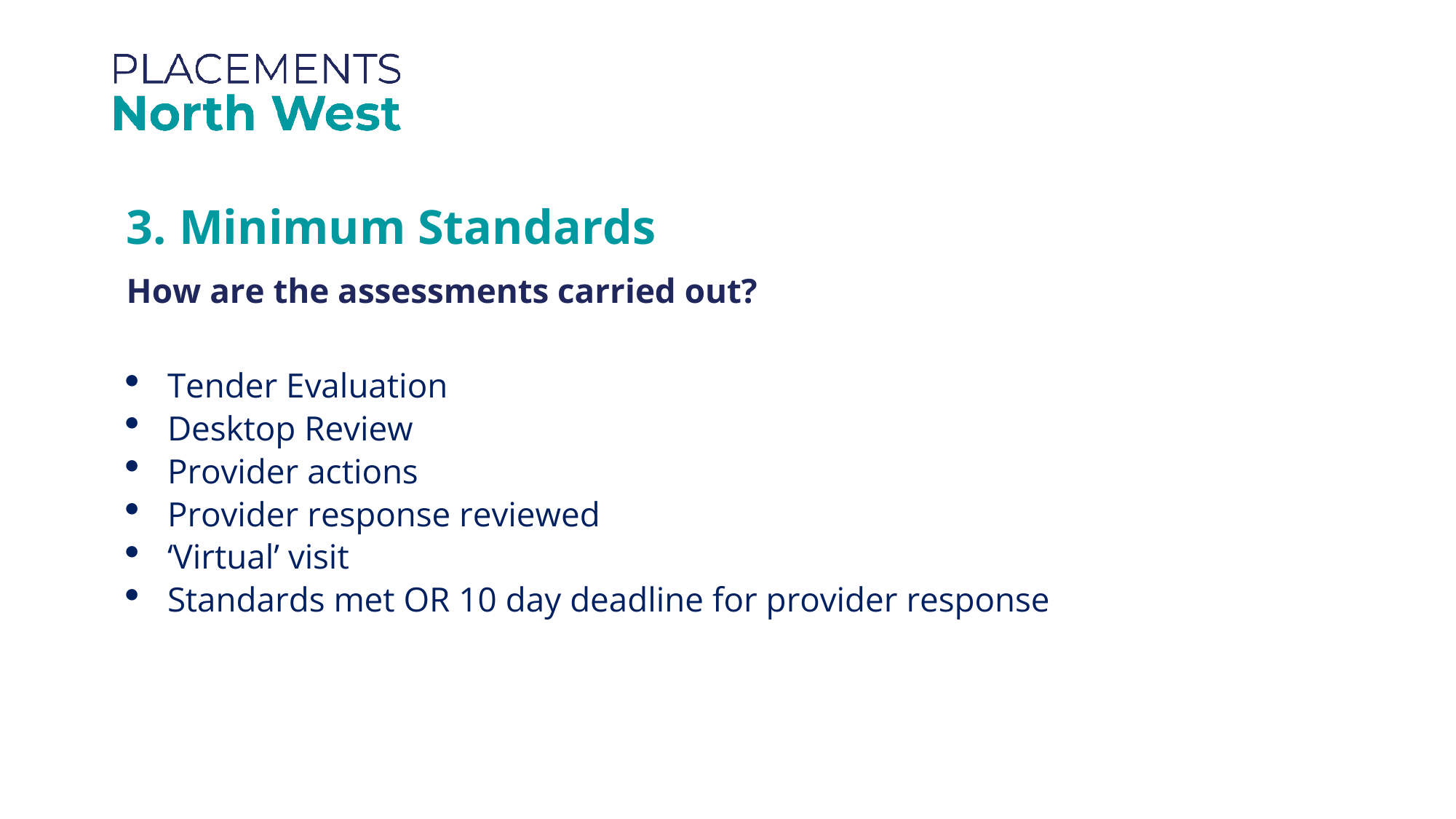

3. Minimum Standards
How are the assessments carried out?

Tender Evaluation
Desktop Review
Provider actions
Provider response reviewed
‘Virtual’ visit
Standards met OR 10 day deadline for provider response